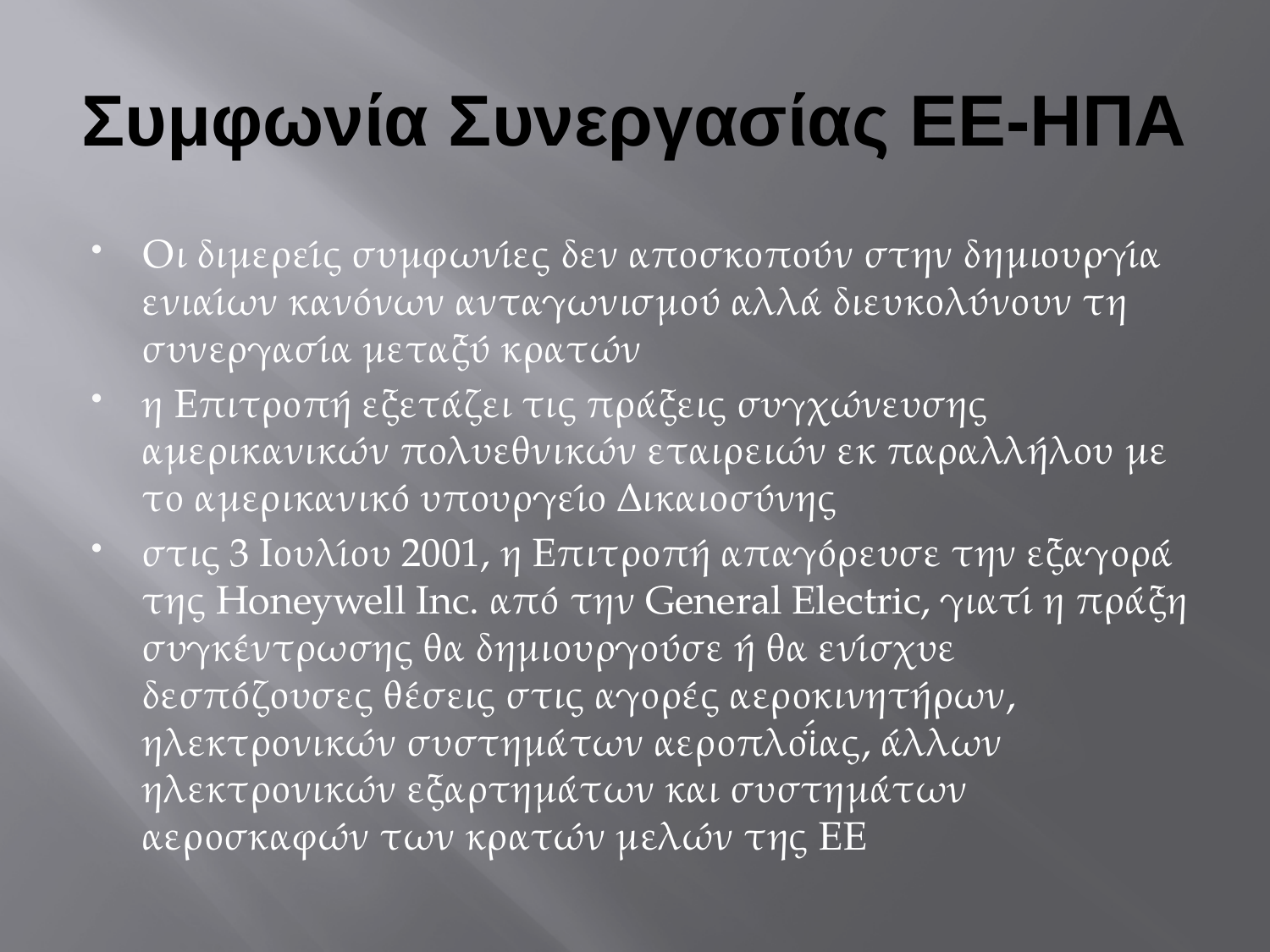

# Συμφωνία Συνεργασίας ΕΕ-ΗΠΑ
Οι διμερείς συμφωνίες δεν αποσκοπούν στην δημιουργία ενιαίων κανόνων ανταγωνισμού αλλά διευκολύνουν τη συνεργασία μεταξύ κρατών
η Επιτροπή εξετάζει τις πράξεις συγχώνευσης αμερικανικών πολυεθνικών εταιρειών εκ παραλλήλου με το αμερικανικό υπουργείο Δικαιοσύνης
στις 3 Ιουλίου 2001, η Επιτροπή απαγόρευσε την εξαγορά της Honeywell Inc. από την General Electric, γιατί η πράξη συγκέντρωσης θα δημιουργούσε ή θα ενίσχυε δεσπόζουσες θέσεις στις αγορές αεροκινητήρων, ηλεκτρονικών συστημάτων αεροπλοΐας, άλλων ηλεκτρονικών εξαρτημάτων και συστημάτων αεροσκαφών των κρατών μελών της ΕΕ